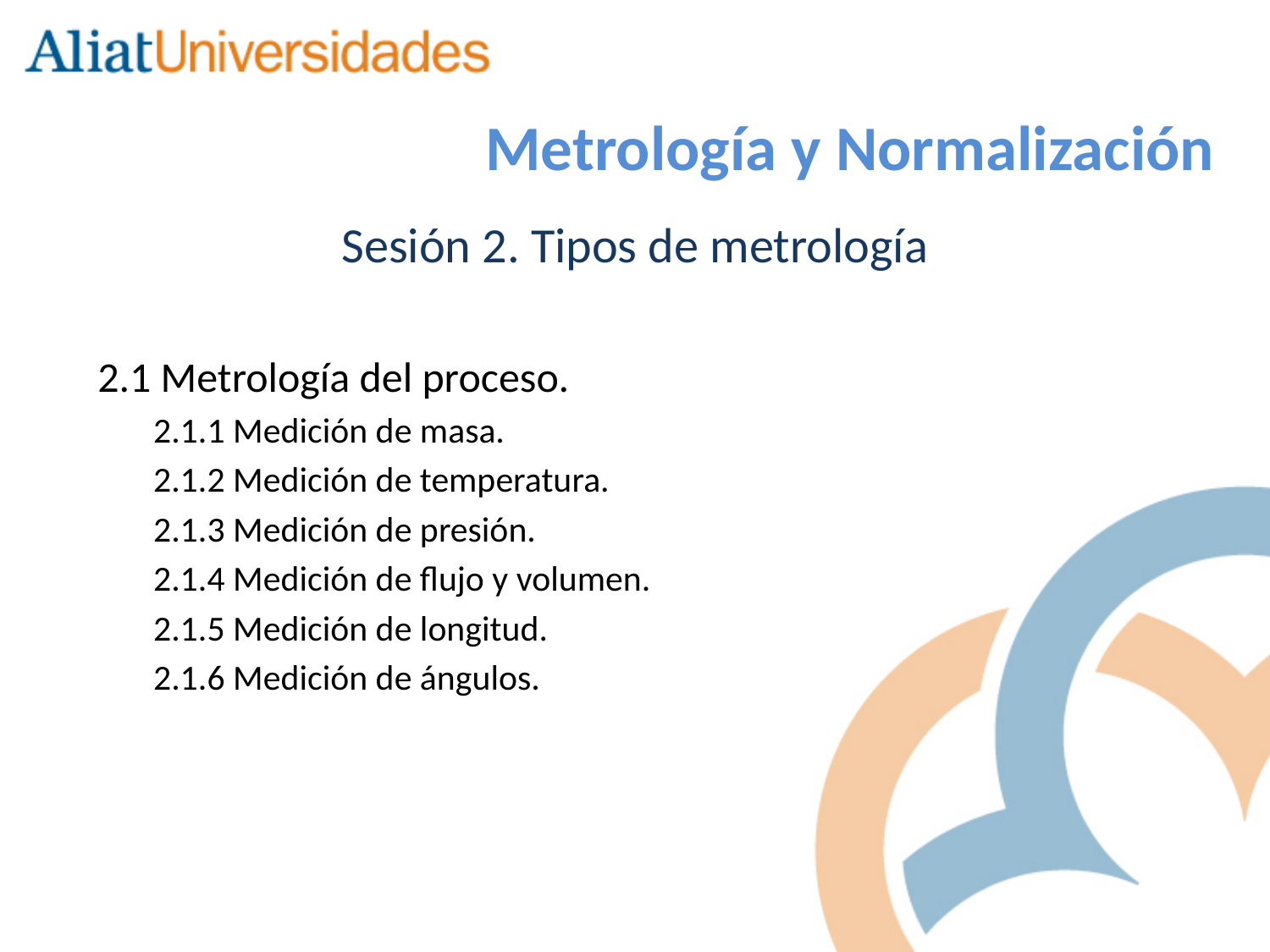

# Metrología y Normalización
Sesión 2. Tipos de metrología

2.1 Metrología del proceso.
2.1.1 Medición de masa.
2.1.2 Medición de temperatura.
2.1.3 Medición de presión.
2.1.4 Medición de flujo y volumen.
2.1.5 Medición de longitud.
2.1.6 Medición de ángulos.